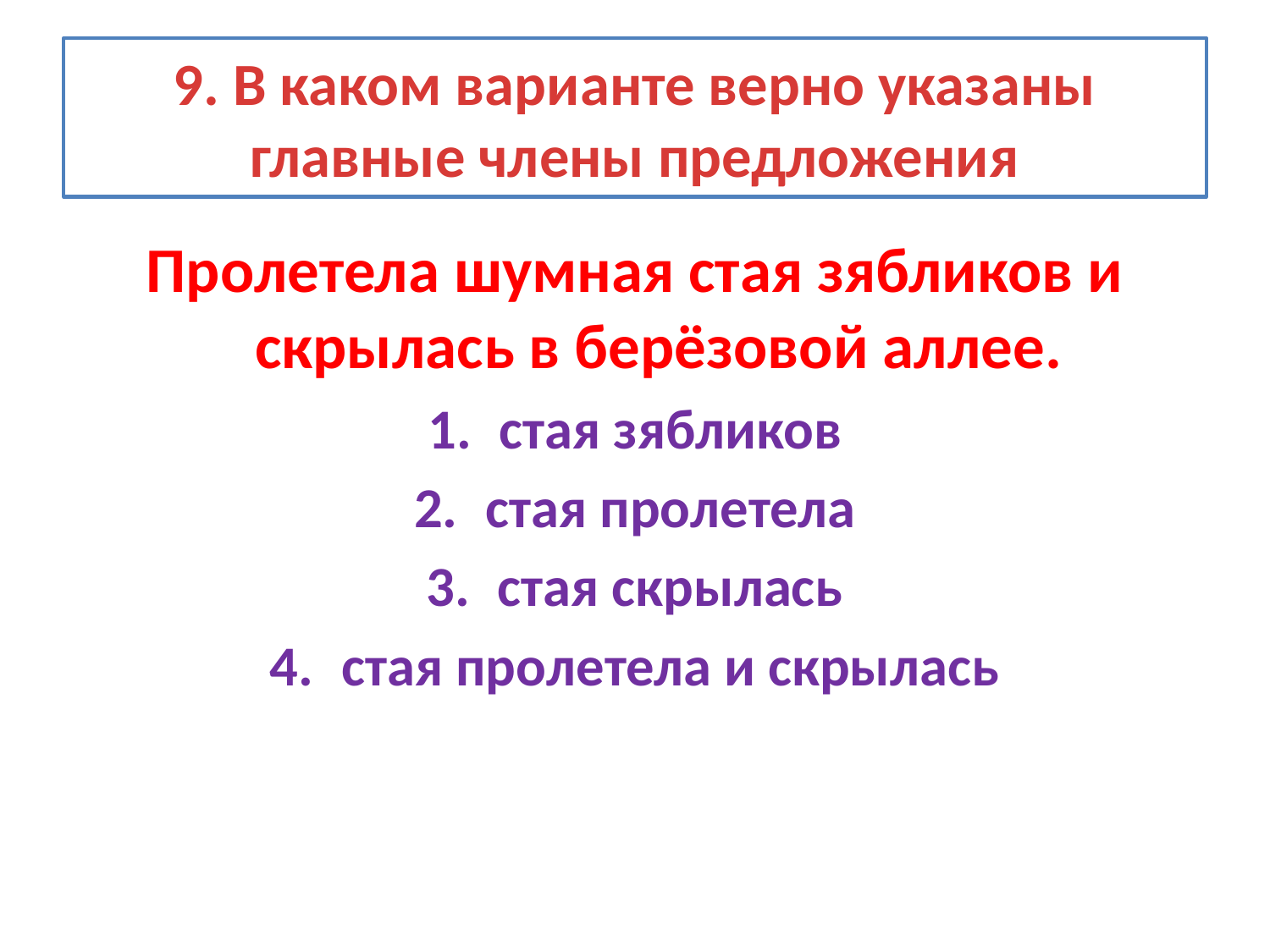

# 9. В каком варианте верно указаны главные члены предложения
Пролетела шумная стая зябликов и скрылась в берёзовой аллее.
стая зябликов
стая пролетела
стая скрылась
стая пролетела и скрылась